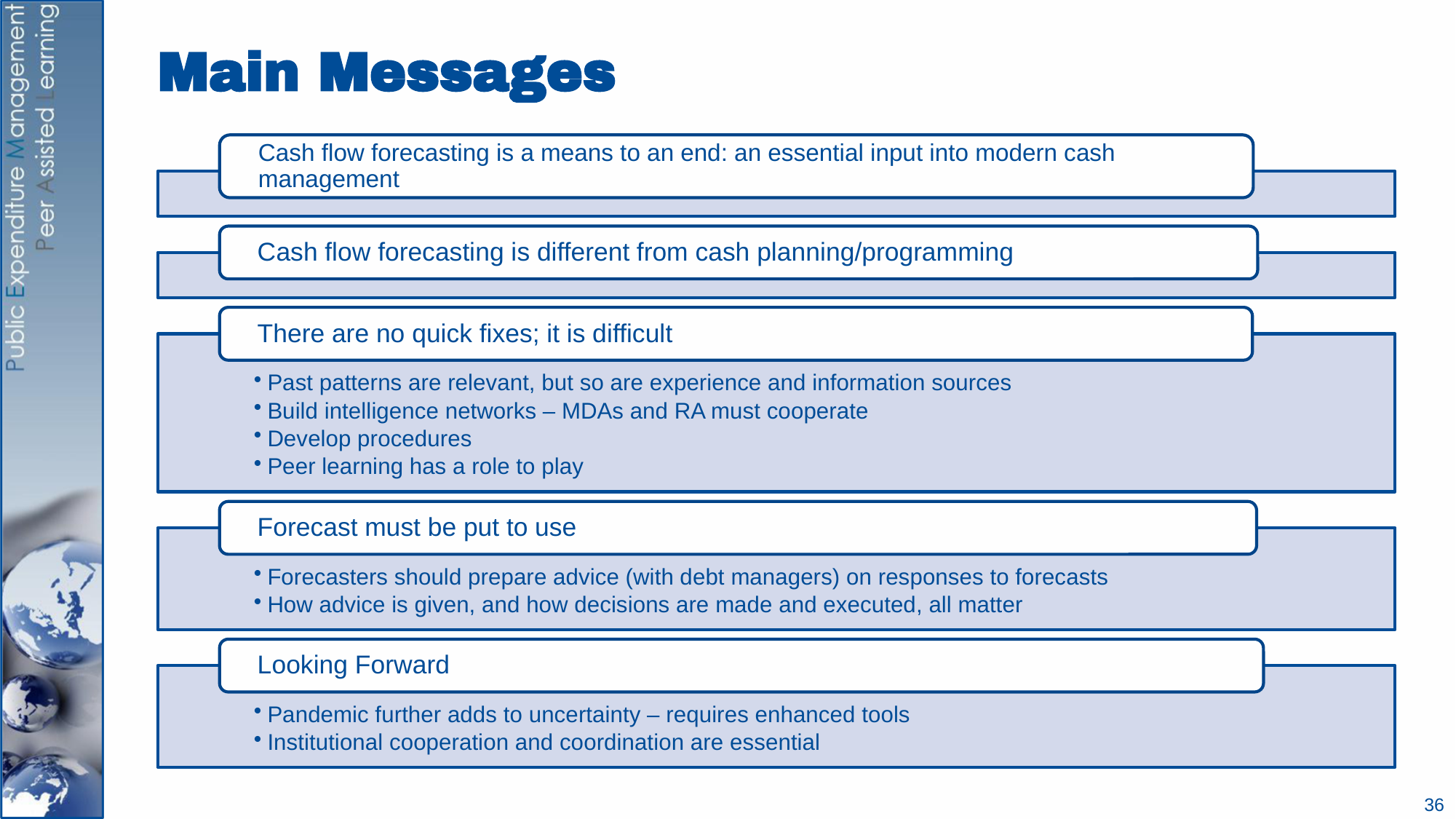

# Main Messages
Cash flow forecasting is a means to an end: an essential input into modern cash management
Cash flow forecasting is different from cash planning/programming
Past patterns are relevant, but so are experience and information sources
Build intelligence networks – MDAs and RA must cooperate
Develop procedures
Peer learning has a role to play
There are no quick fixes; it is difficult
Forecasters should prepare advice (with debt managers) on responses to forecasts
How advice is given, and how decisions are made and executed, all matter
Forecast must be put to use
Pandemic further adds to uncertainty – requires enhanced tools
Institutional cooperation and coordination are essential
Looking Forward